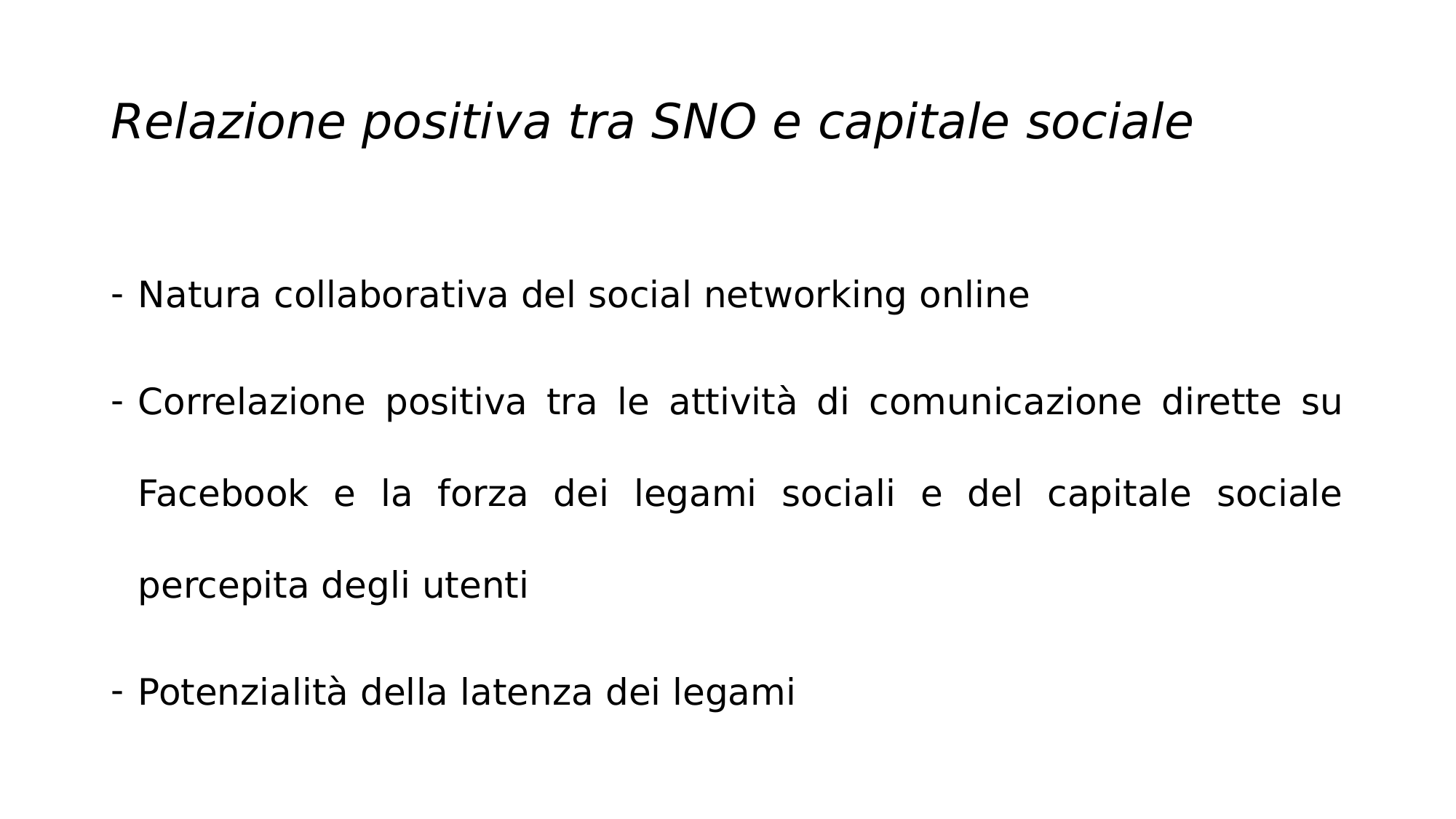

# Relazione positiva tra SNO e capitale sociale
Natura collaborativa del social networking online
Correlazione positiva tra le attività di comunicazione dirette su Facebook e la forza dei legami sociali e del capitale sociale percepita degli utenti
Potenzialità della latenza dei legami